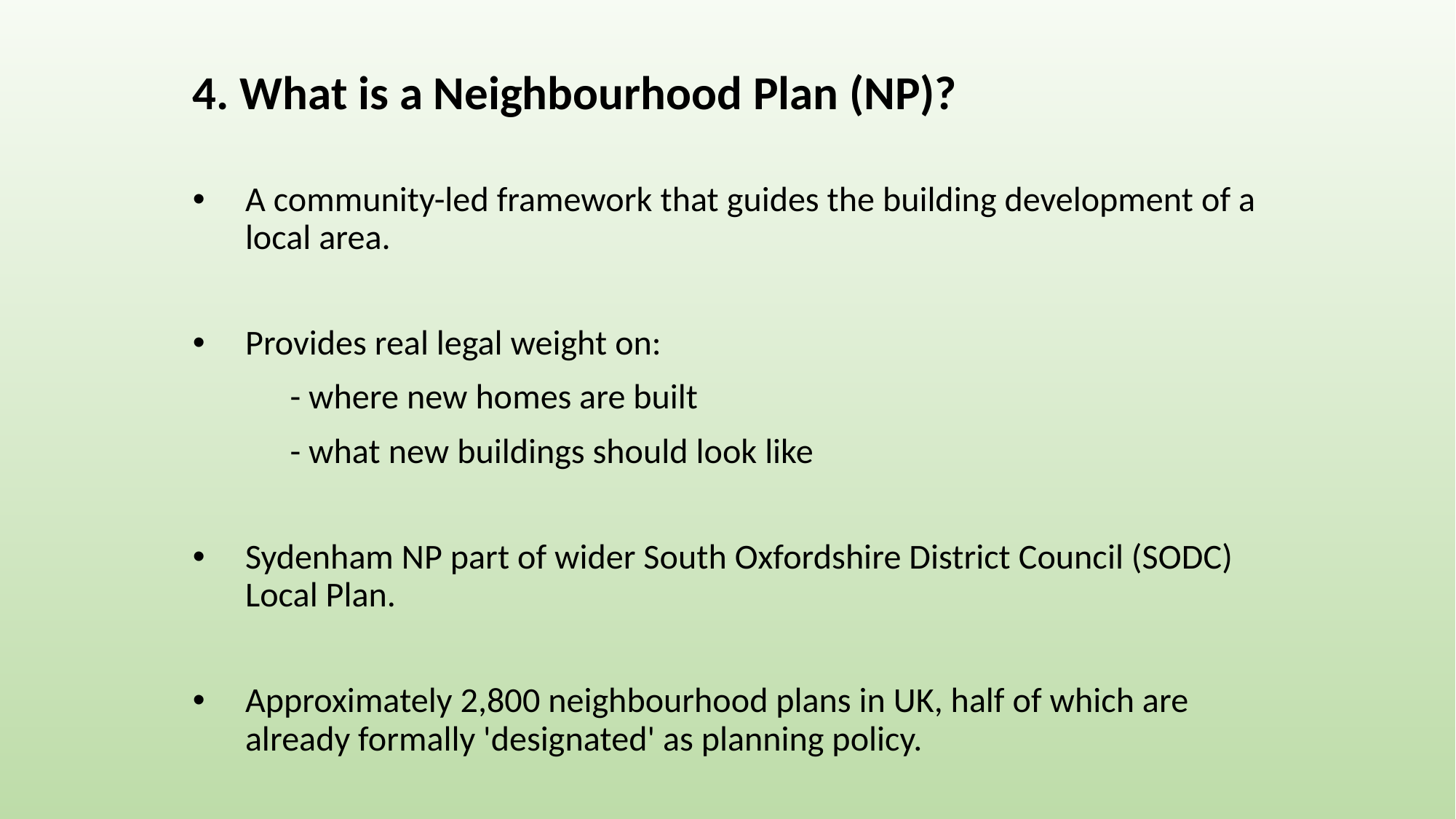

4. What is a Neighbourhood Plan (NP)?

A community-led framework that guides the building development of a local area.

Provides real legal weight on:
 	- where new homes are built
 	- what new buildings should look like

Sydenham NP part of wider South Oxfordshire District Council (SODC) Local Plan.

Approximately 2,800 neighbourhood plans in UK, half of which are already formally 'designated' as planning policy.